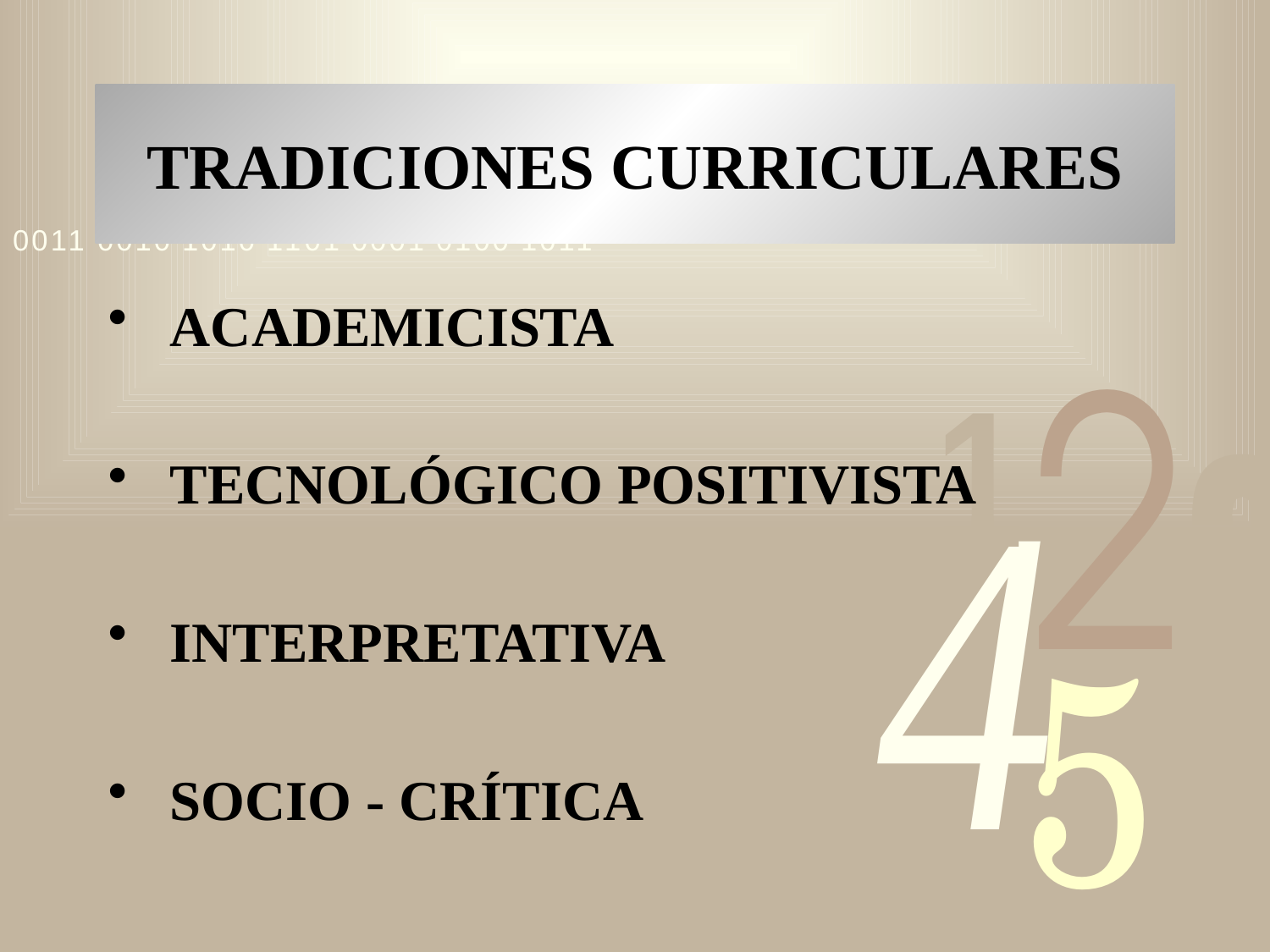

# TRADICIONES CURRICULARES
 ACADEMICISTA

 TECNOLÓGICO POSITIVISTA

 INTERPRETATIVA

 SOCIO - CRÍTICA